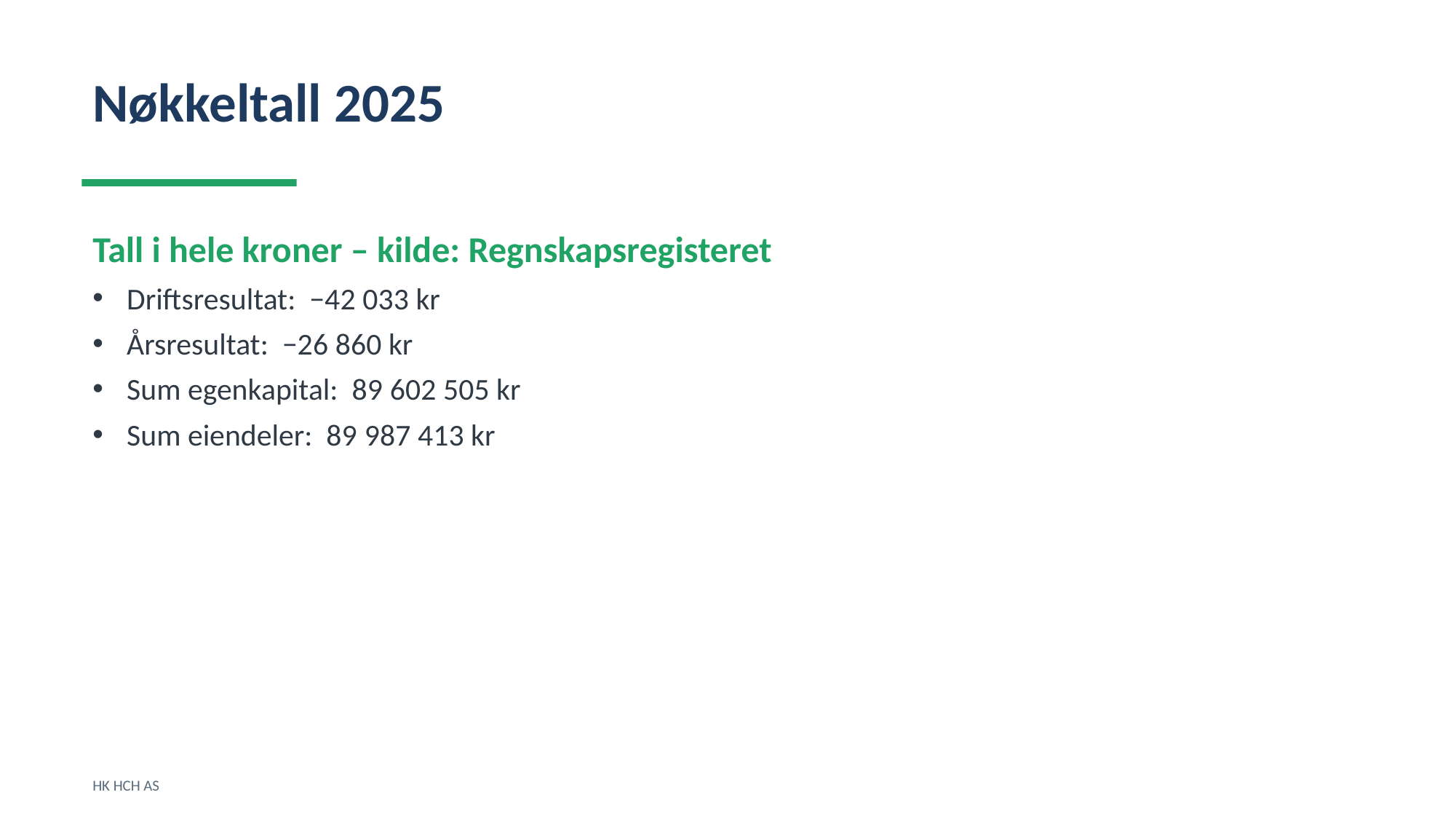

Nøkkeltall 2025

Tall i hele kroner – kilde: Regnskapsregisteret
Driftsresultat:  −42 033 kr
Årsresultat:  −26 860 kr
Sum egenkapital:  89 602 505 kr
Sum eiendeler:  89 987 413 kr
HK HCH AS